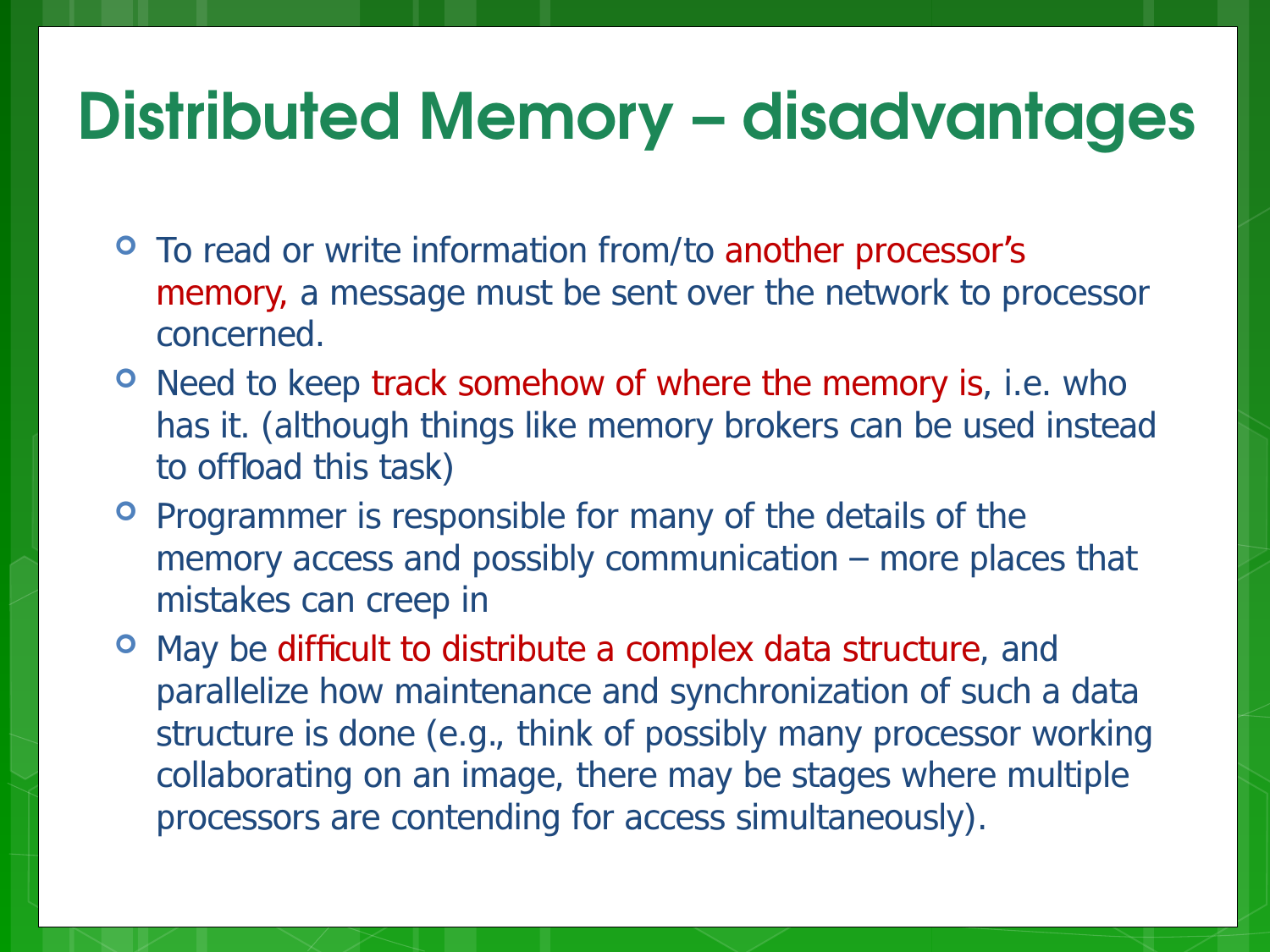

# Distributed Memory – disadvantages
To read or write information from/to another processor’s memory, a message must be sent over the network to processor concerned.
Need to keep track somehow of where the memory is, i.e. who has it. (although things like memory brokers can be used instead to offload this task)
Programmer is responsible for many of the details of the memory access and possibly communication – more places that mistakes can creep in
May be difficult to distribute a complex data structure, and parallelize how maintenance and synchronization of such a data structure is done (e.g., think of possibly many processor working collaborating on an image, there may be stages where multiple processors are contending for access simultaneously).